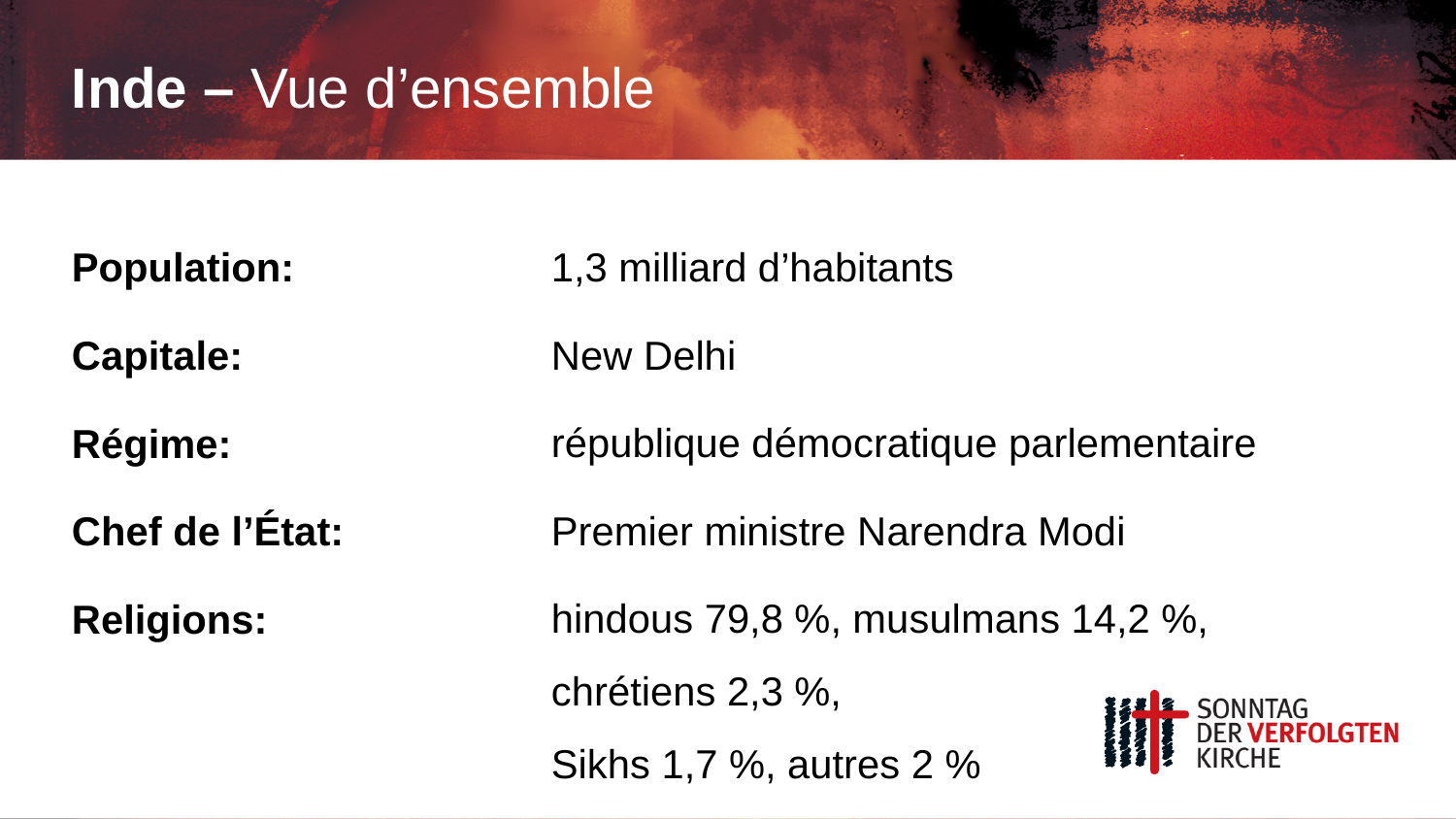

# Inde – Vue d’ensemble
1,3 milliard d’habitants
New Delhi
république démocratique parlementaire
Premier ministre Narendra Modi
hindous 79,8 %, musulmans 14,2 %,
chrétiens 2,3 %,
Sikhs 1,7 %, autres 2 %

Population:
Capitale:
Régime:
Chef de l’État:
Religions: